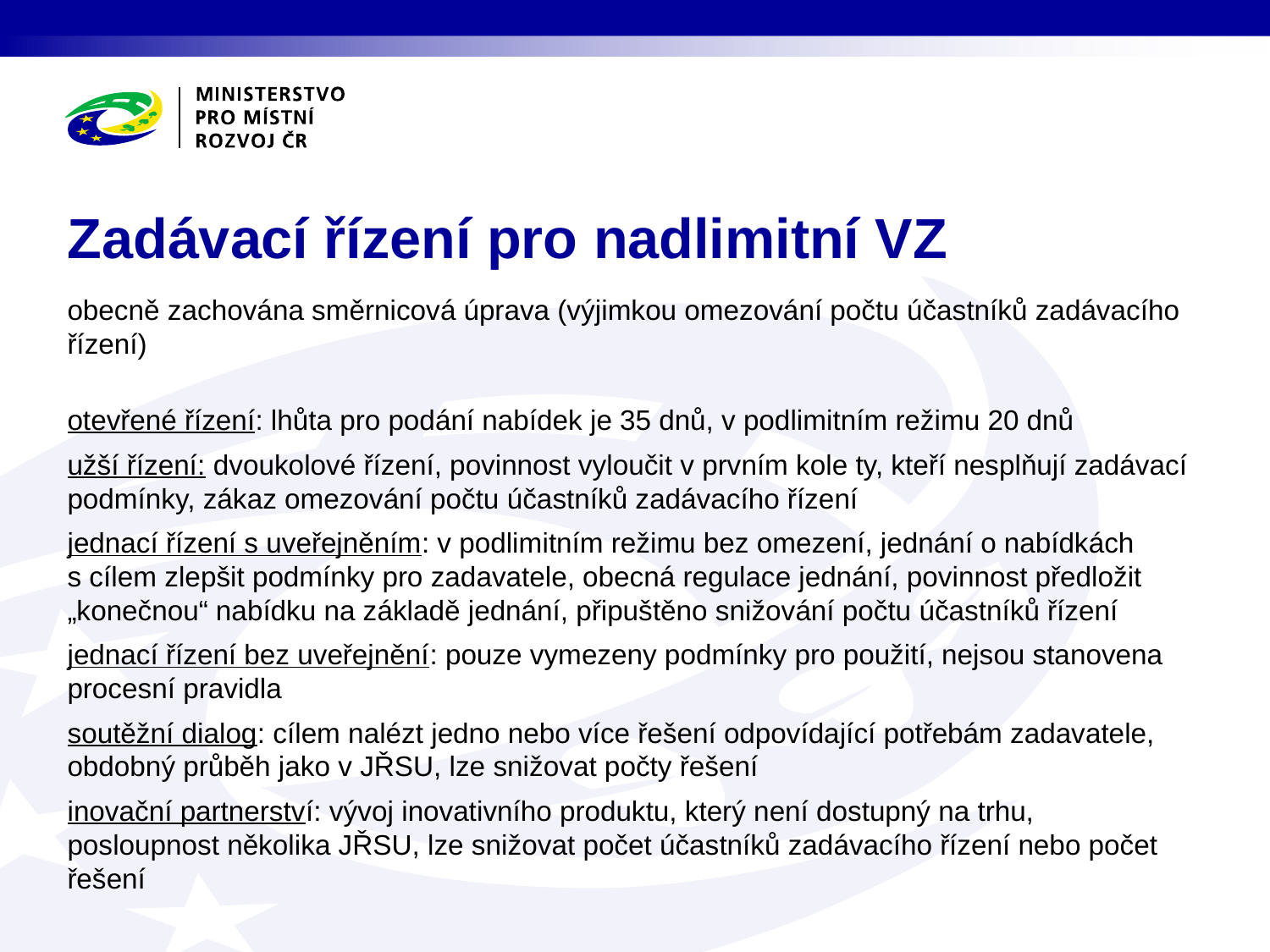

# Zadávací řízení pro nadlimitní VZ
obecně zachována směrnicová úprava (výjimkou omezování počtu účastníků zadávacího řízení)

otevřené řízení: lhůta pro podání nabídek je 35 dnů, v podlimitním režimu 20 dnů
užší řízení: dvoukolové řízení, povinnost vyloučit v prvním kole ty, kteří nesplňují zadávací podmínky, zákaz omezování počtu účastníků zadávacího řízení
jednací řízení s uveřejněním: v podlimitním režimu bez omezení, jednání o nabídkách s cílem zlepšit podmínky pro zadavatele, obecná regulace jednání, povinnost předložit „konečnou“ nabídku na základě jednání, připuštěno snižování počtu účastníků řízení
jednací řízení bez uveřejnění: pouze vymezeny podmínky pro použití, nejsou stanovena procesní pravidla
soutěžní dialog: cílem nalézt jedno nebo více řešení odpovídající potřebám zadavatele, obdobný průběh jako v JŘSU, lze snižovat počty řešení
inovační partnerství: vývoj inovativního produktu, který není dostupný na trhu, posloupnost několika JŘSU, lze snižovat počet účastníků zadávacího řízení nebo počet řešení